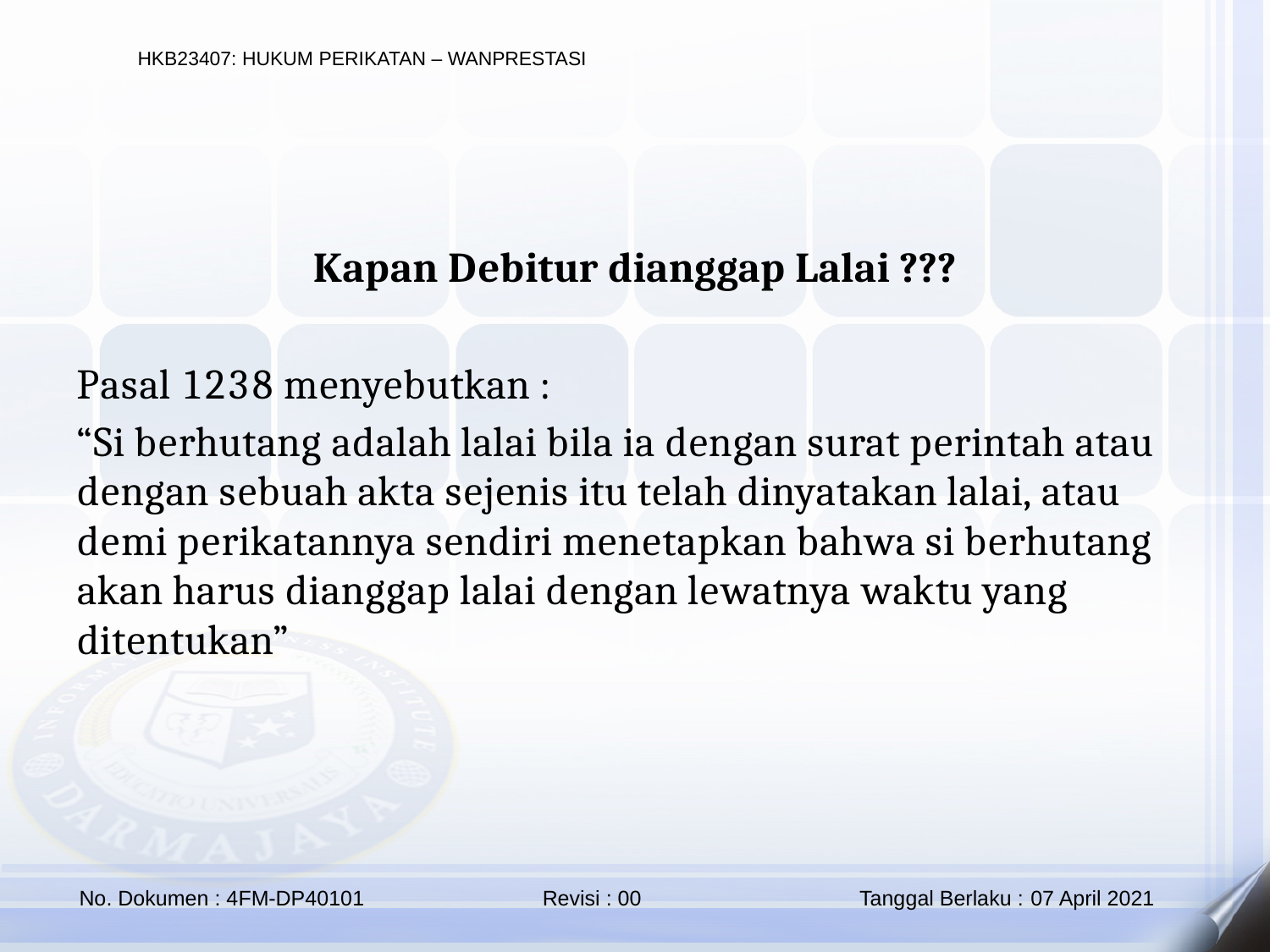

Kapan Debitur dianggap Lalai ???

Pasal 1238 menyebutkan :
“Si berhutang adalah lalai bila ia dengan surat perintah atau dengan sebuah akta sejenis itu telah dinyatakan lalai, atau demi perikatannya sendiri menetapkan bahwa si berhutang akan harus dianggap lalai dengan lewatnya waktu yang ditentukan”